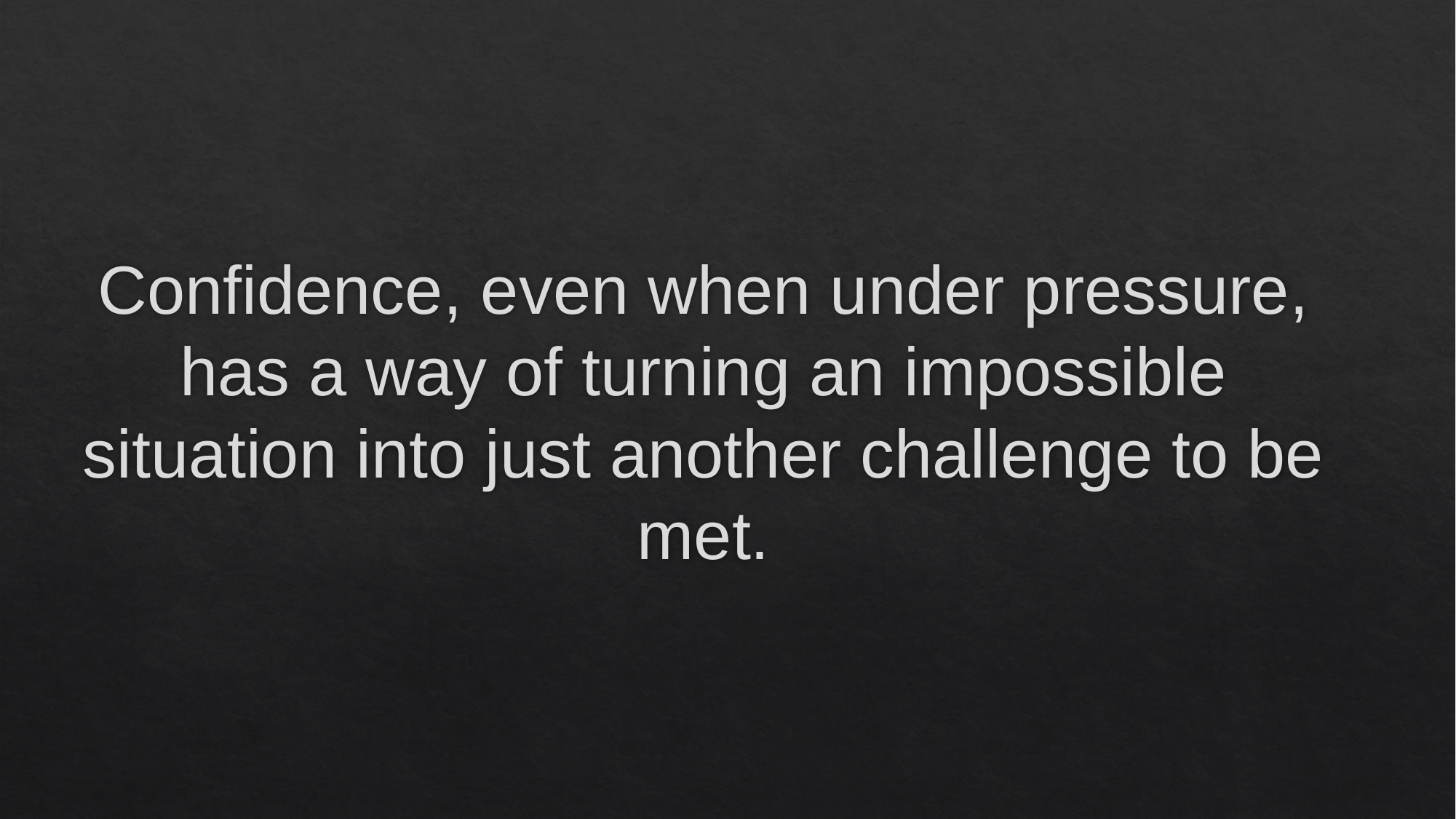

# Confidence, even when under pressure, has a way of turning an impossible situation into just another challenge to be met.